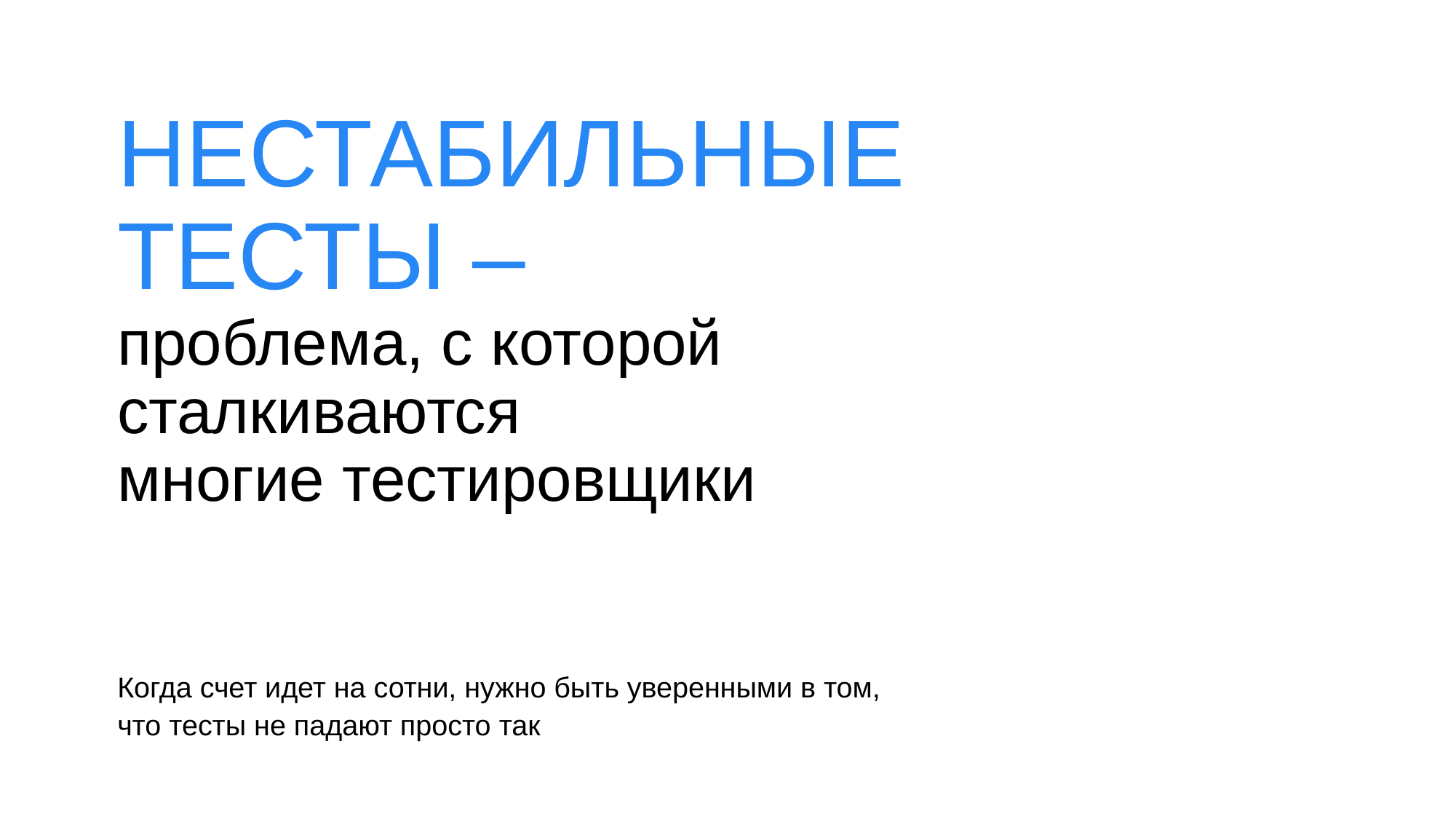

НЕСТАБИЛЬНЫЕ ТЕСТЫ –
проблема, с которой сталкиваются
многие тестировщики
Когда счет идет на сотни, нужно быть уверенными в том,
что тесты не падают просто так